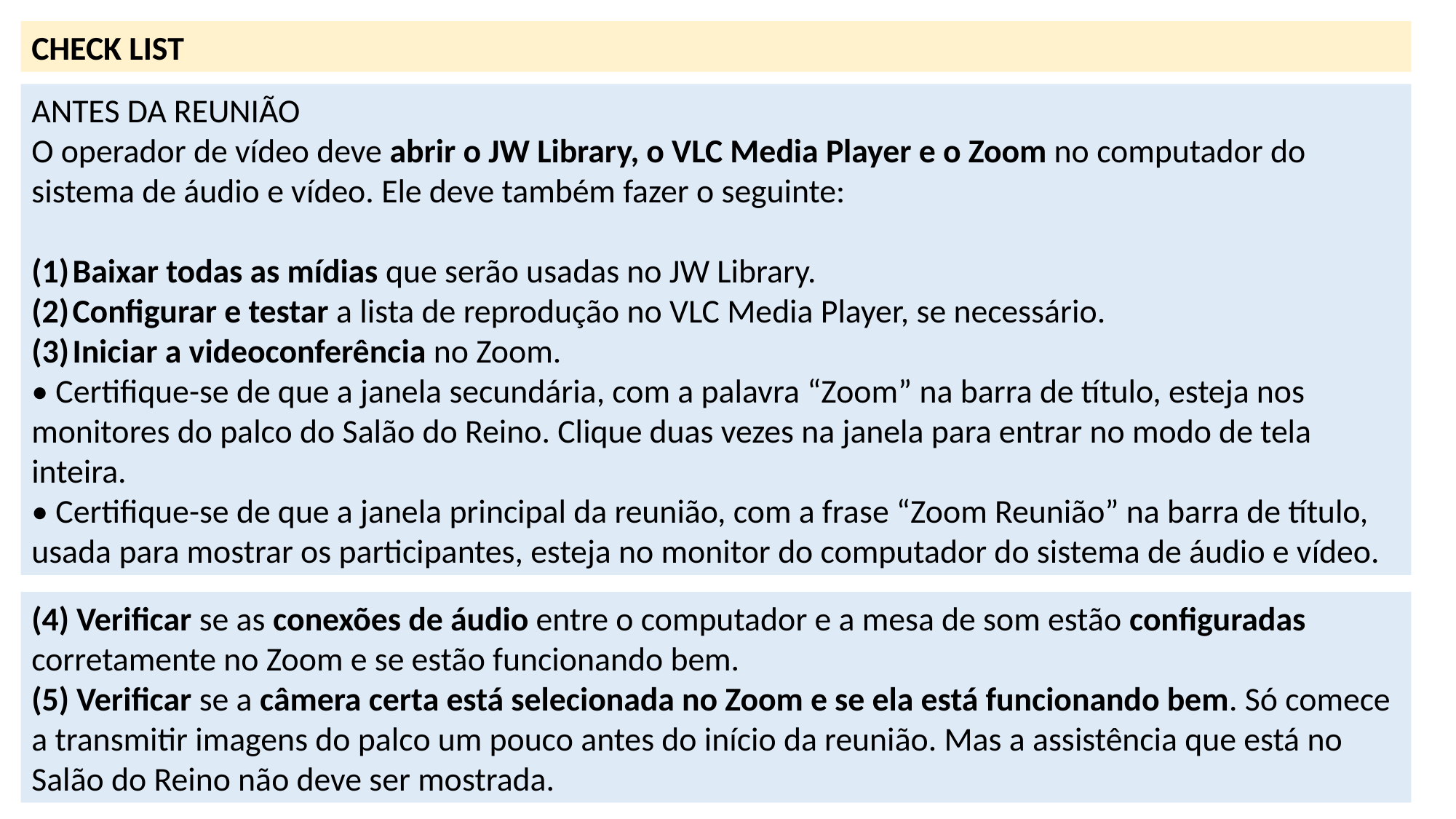

CHECK LIST
ANTES DA REUNIÃO
O operador de vídeo deve abrir o JW Library, o VLC Media Player e o Zoom no computador do sistema de áudio e vídeo. Ele deve também fazer o seguinte:

Baixar todas as mídias que serão usadas no JW Library.
Configurar e testar a lista de reprodução no VLC Media Player, se necessário.
Iniciar a videoconferência no Zoom.
• Certifique-se de que a janela secundária, com a palavra “Zoom” na barra de título, esteja nos monitores do palco do Salão do Reino. Clique duas vezes na janela para entrar no modo de tela inteira.
• Certifique-se de que a janela principal da reunião, com a frase “Zoom Reunião” na barra de título, usada para mostrar os participantes, esteja no monitor do computador do sistema de áudio e vídeo.
(4) Verificar se as conexões de áudio entre o computador e a mesa de som estão configuradas corretamente no Zoom e se estão funcionando bem.
(5) Verificar se a câmera certa está selecionada no Zoom e se ela está funcionando bem. Só comece a transmitir imagens do palco um pouco antes do início da reunião. Mas a assistência que está no Salão do Reino não deve ser mostrada.